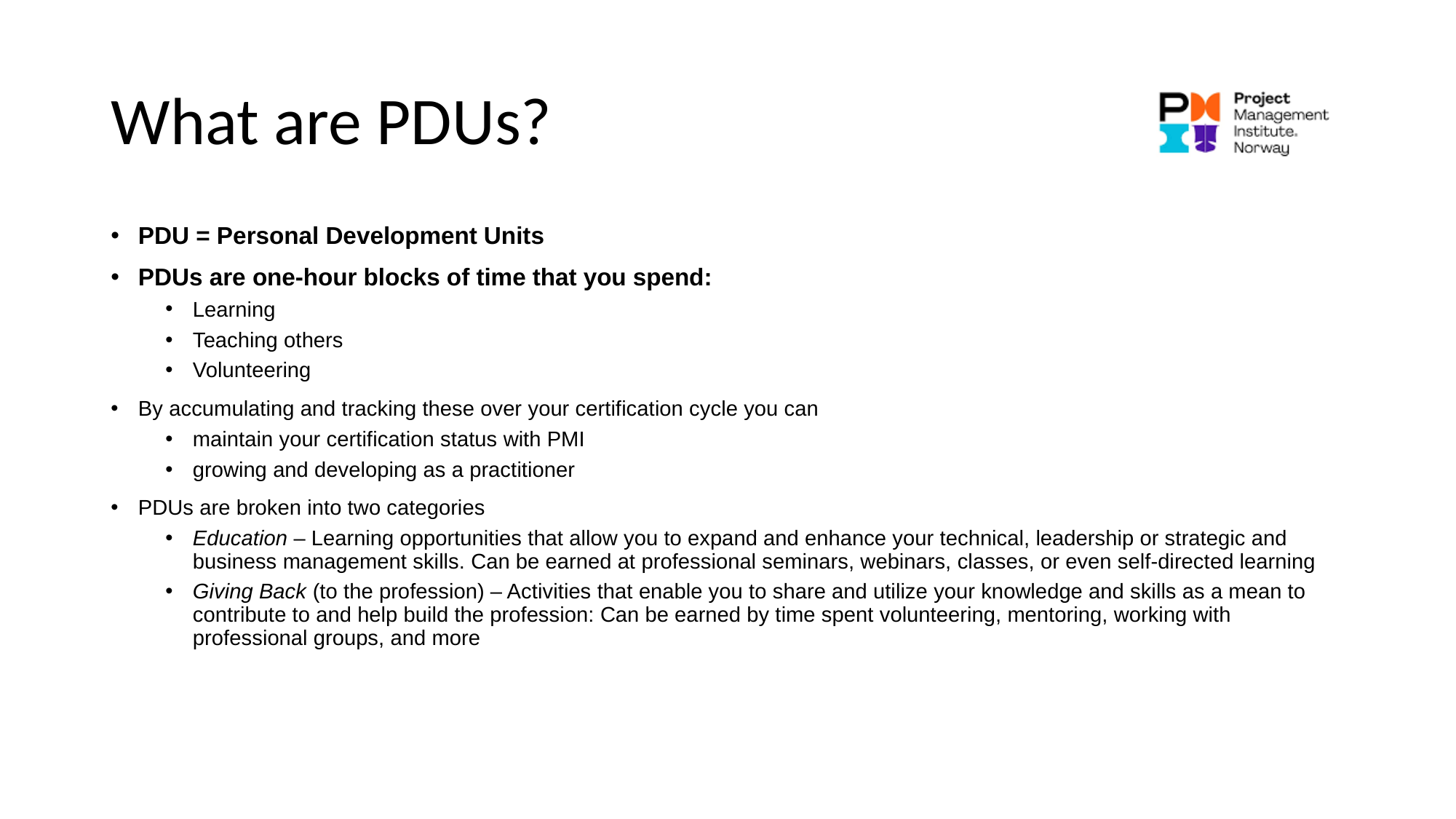

# What are PDUs?
PDU = Personal Development Units
PDUs are one-hour blocks of time that you spend:
Learning
Teaching others
Volunteering
By accumulating and tracking these over your certification cycle you can
maintain your certification status with PMI
growing and developing as a practitioner
PDUs are broken into two categories
Education – Learning opportunities that allow you to expand and enhance your technical, leadership or strategic and business management skills. Can be earned at professional seminars, webinars, classes, or even self-directed learning
Giving Back (to the profession) – Activities that enable you to share and utilize your knowledge and skills as a mean to contribute to and help build the profession: Can be earned by time spent volunteering, mentoring, working with professional groups, and more